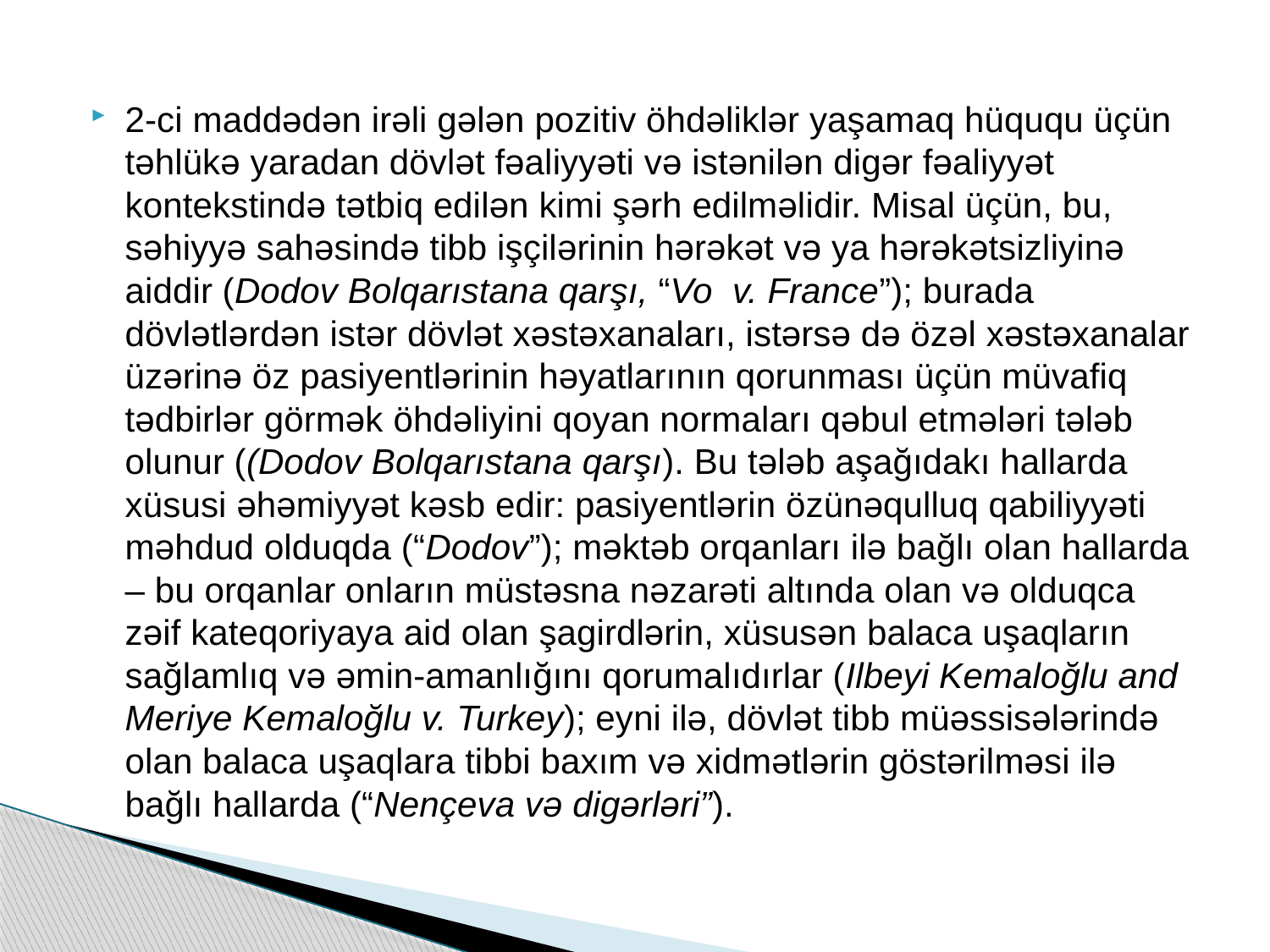

2-ci maddədən irəli gələn pozitiv öhdəliklər yaşamaq hüququ üçün təhlükə yaradan dövlət fəaliyyəti və istənilən digər fəaliyyət kontekstində tətbiq edilən kimi şərh edilməlidir. Misal üçün, bu, səhiyyə sahəsində tibb işçilərinin hərəkət və ya hərəkətsizliyinə aiddir (Dodov Bolqarıstana qarşı, “Vo  v. France”); burada dövlətlərdən istər dövlət xəstəxanaları, istərsə də özəl xəstəxanalar üzərinə öz pasiyentlərinin həyatlarının qorunması üçün müvafiq tədbirlər görmək öhdəliyini qoyan normaları qəbul etmələri tələb olunur ((Dodov Bolqarıstana qarşı). Bu tələb aşağıdakı hallarda xüsusi əhəmiyyət kəsb edir: pasiyentlərin özünəqulluq qabiliyyəti məhdud olduqda (“Dodov”); məktəb orqanları ilə bağlı olan hallarda – bu orqanlar onların müstəsna nəzarəti altında olan və olduqca zəif kateqoriyaya aid olan şagirdlərin, xüsusən balaca uşaqların sağlamlıq və əmin-amanlığını qorumalıdırlar (Ilbeyi Kemaloğlu and Meriye Kemaloğlu v. Turkey); eyni ilə, dövlət tibb müəssisələrində olan balaca uşaqlara tibbi baxım və xidmətlərin göstərilməsi ilə bağlı hallarda (“Nençeva və digərləri”).